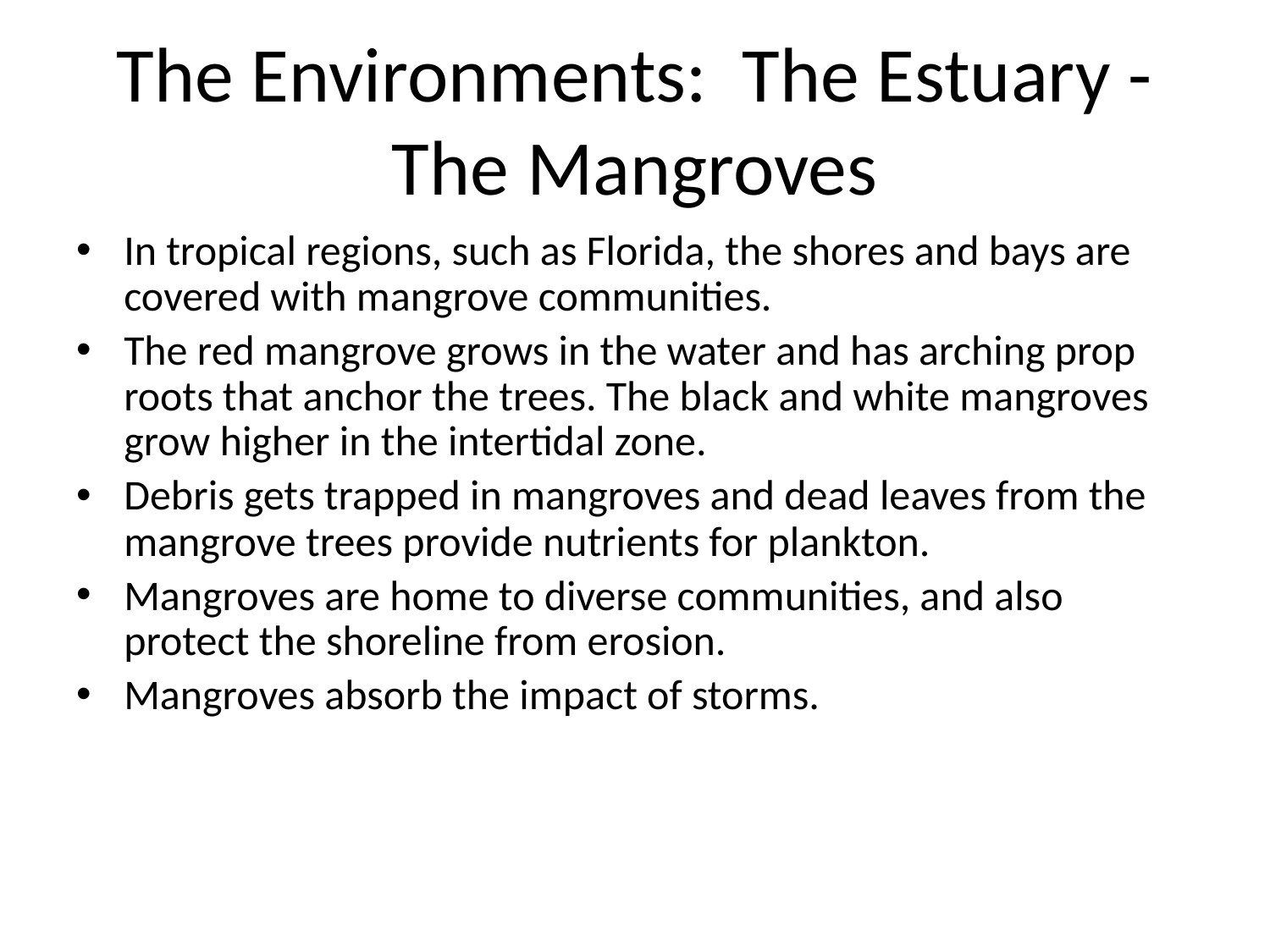

# The Environments:  The Estuary - The Mangroves
In tropical regions, such as Florida, the shores and bays are covered with mangrove communities.
The red mangrove grows in the water and has arching prop roots that anchor the trees. The black and white mangroves grow higher in the intertidal zone.
Debris gets trapped in mangroves and dead leaves from the mangrove trees provide nutrients for plankton.
Mangroves are home to diverse communities, and also protect the shoreline from erosion.
Mangroves absorb the impact of storms.